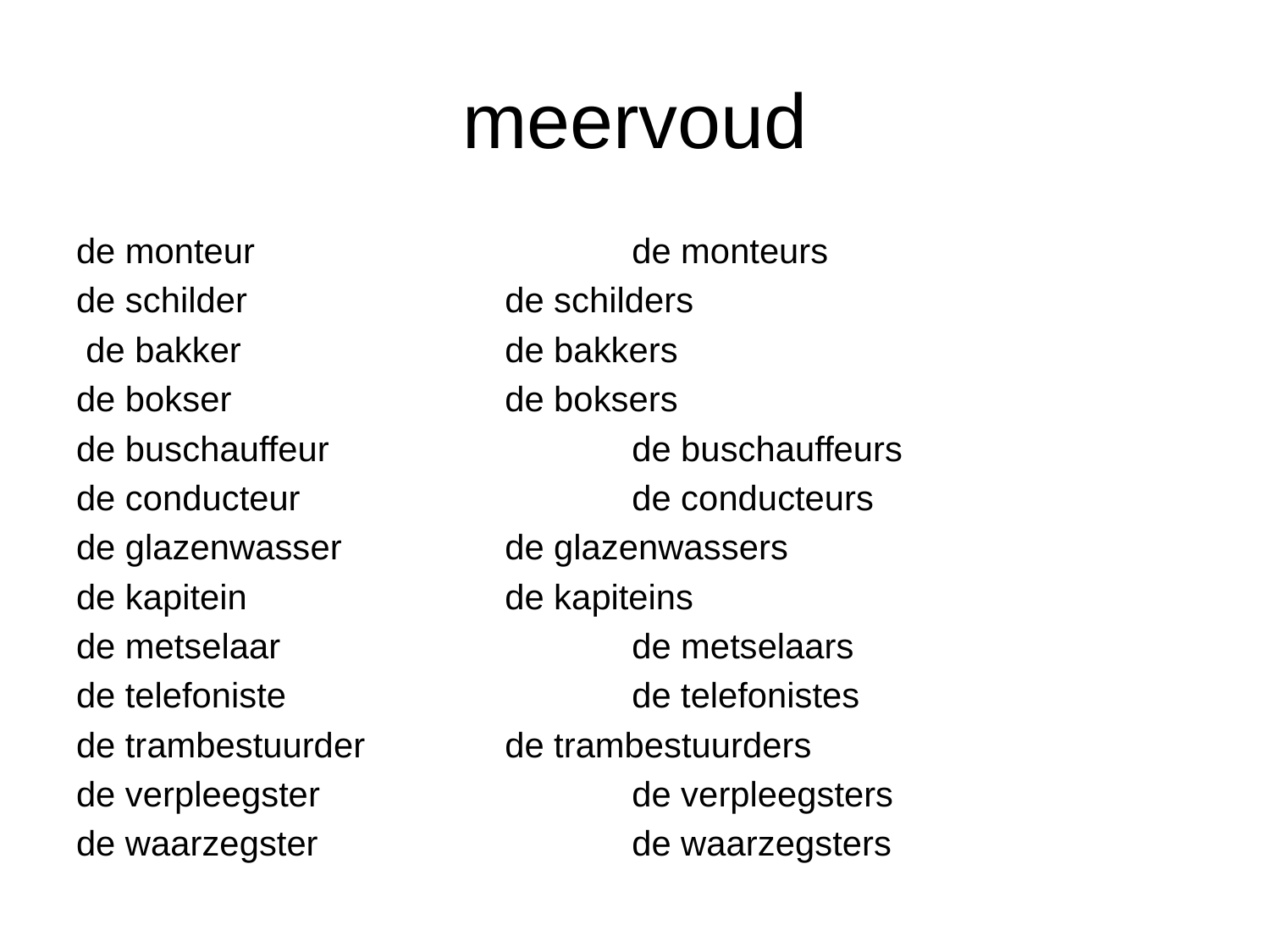

# meervoud
de monteur			de monteurs
de schilder			de schilders
 de bakker			de bakkers
de bokser			de boksers
de buschauffeur			de buschauffeurs
de conducteur			de conducteurs
de glazenwasser		de glazenwassers
de kapitein			de kapiteins
de metselaar			de metselaars
de telefoniste			de telefonistes
de trambestuurder		de trambestuurders
de verpleegster			de verpleegsters
de waarzegster			de waarzegsters